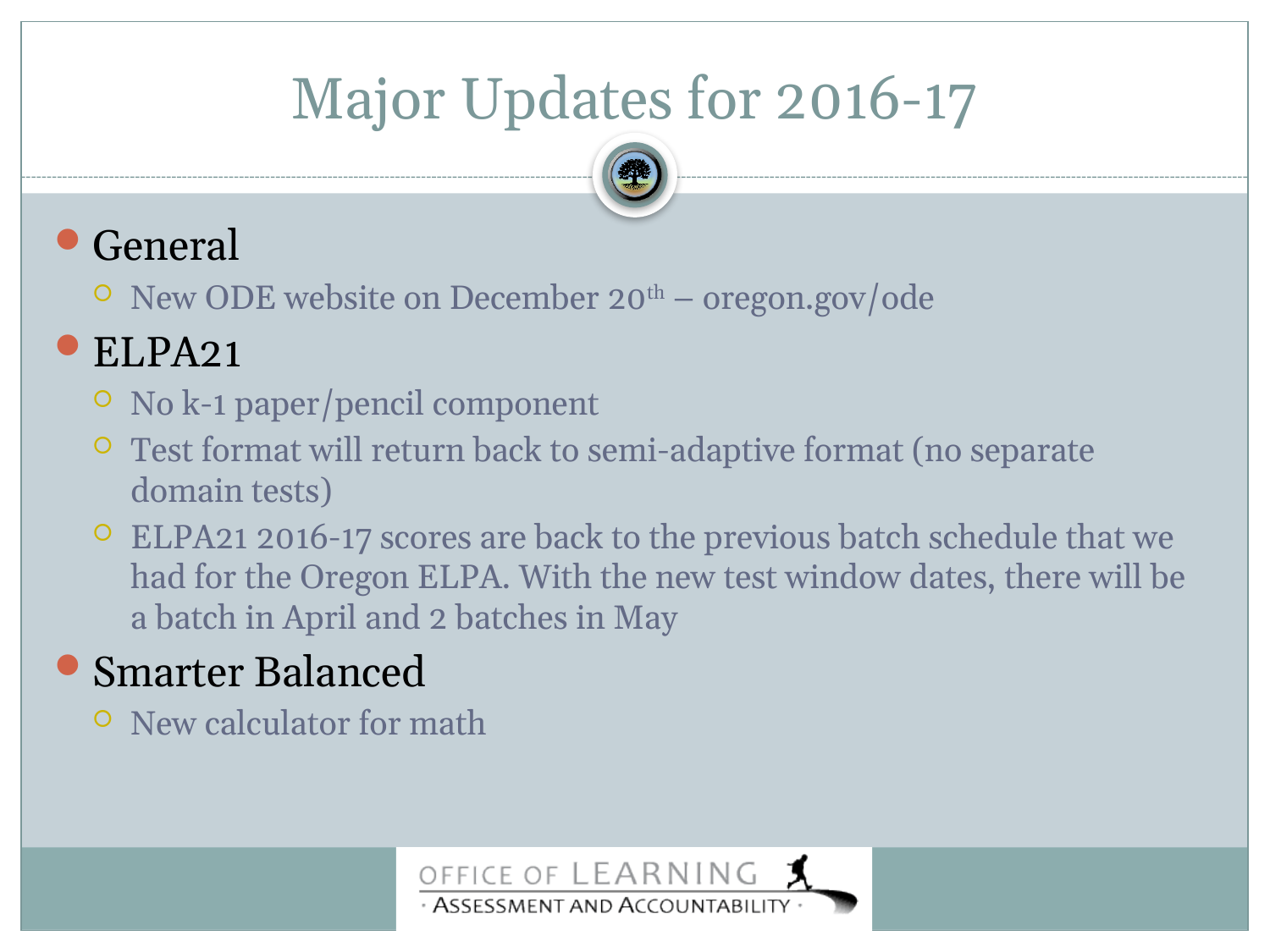

# Major Updates for 2016-17
General
New ODE website on December 20th – oregon.gov/ode
ELPA21
No k-1 paper/pencil component
Test format will return back to semi-adaptive format (no separate domain tests)
ELPA21 2016-17 scores are back to the previous batch schedule that we had for the Oregon ELPA. With the new test window dates, there will be a batch in April and 2 batches in May
Smarter Balanced
New calculator for math